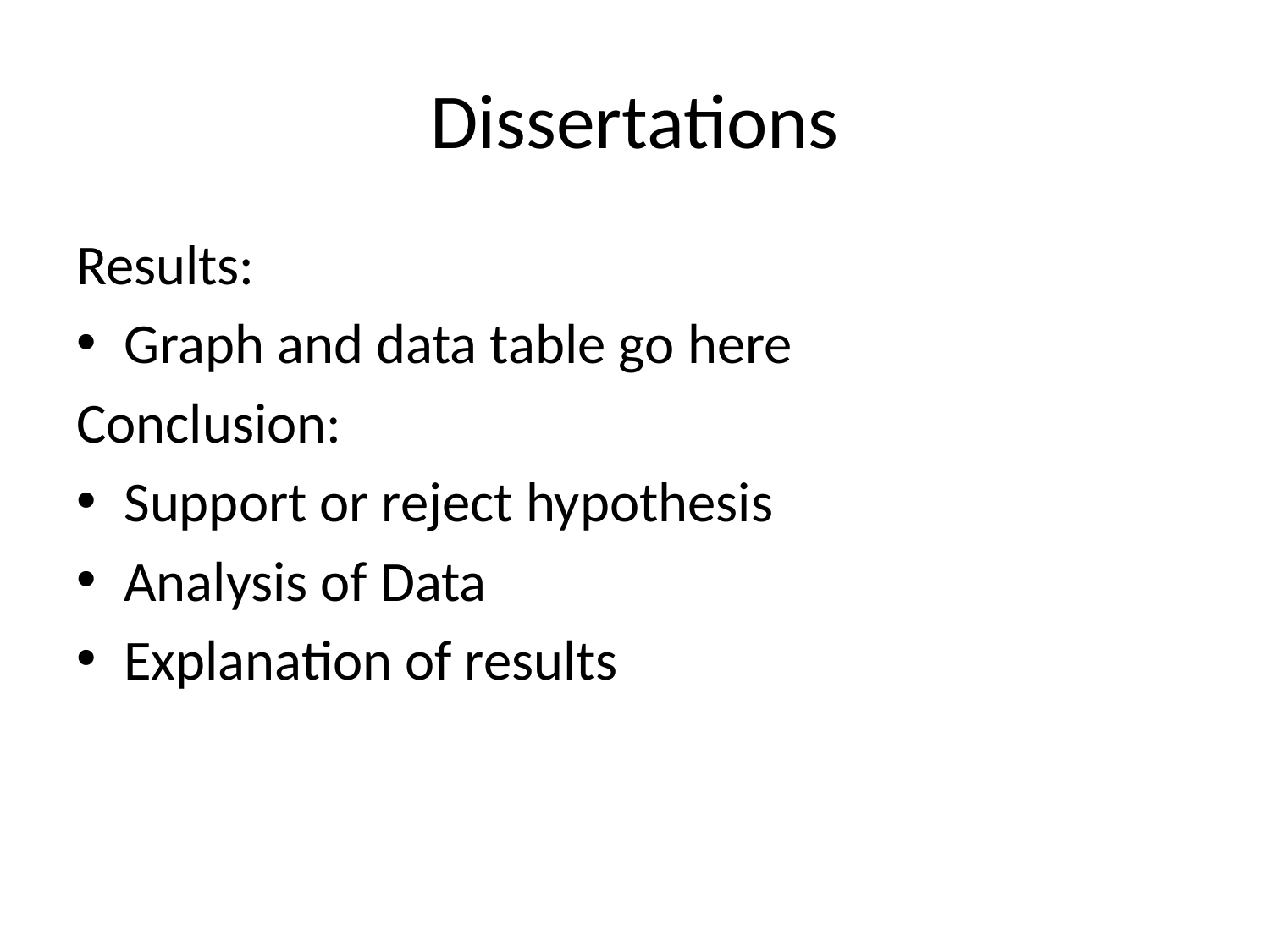

# Dissertations
Results:
Graph and data table go here
Conclusion:
Support or reject hypothesis
Analysis of Data
Explanation of results